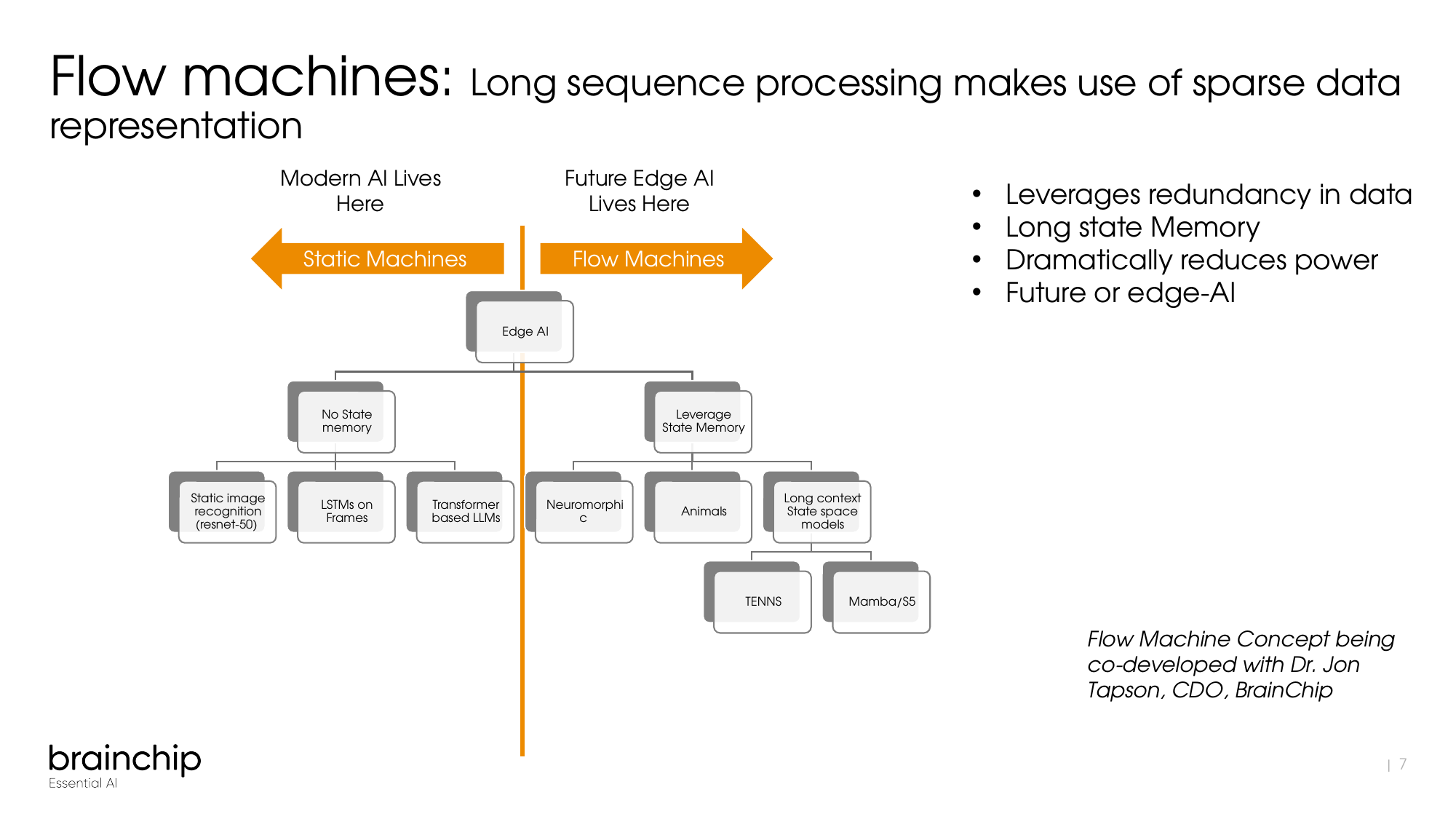

# Flow machines: Long sequence processing makes use of sparse data representation
Edge AI
No State memory
Static image recognition (resnet-50)
LSTMs on Frames
Transformer based LLMs
Leverage State Memory
Neuromorphic
Animals
Long context State space models
TENNS
Mamba/S5
Modern AI Lives Here
Future Edge AI Lives Here
Leverages redundancy in data
Long state Memory
Dramatically reduces power
Future or edge-AI
Static Machines
Flow Machines
Flow Machine Concept being co-developed with Dr. Jon Tapson, CDO, BrainChip
|  7